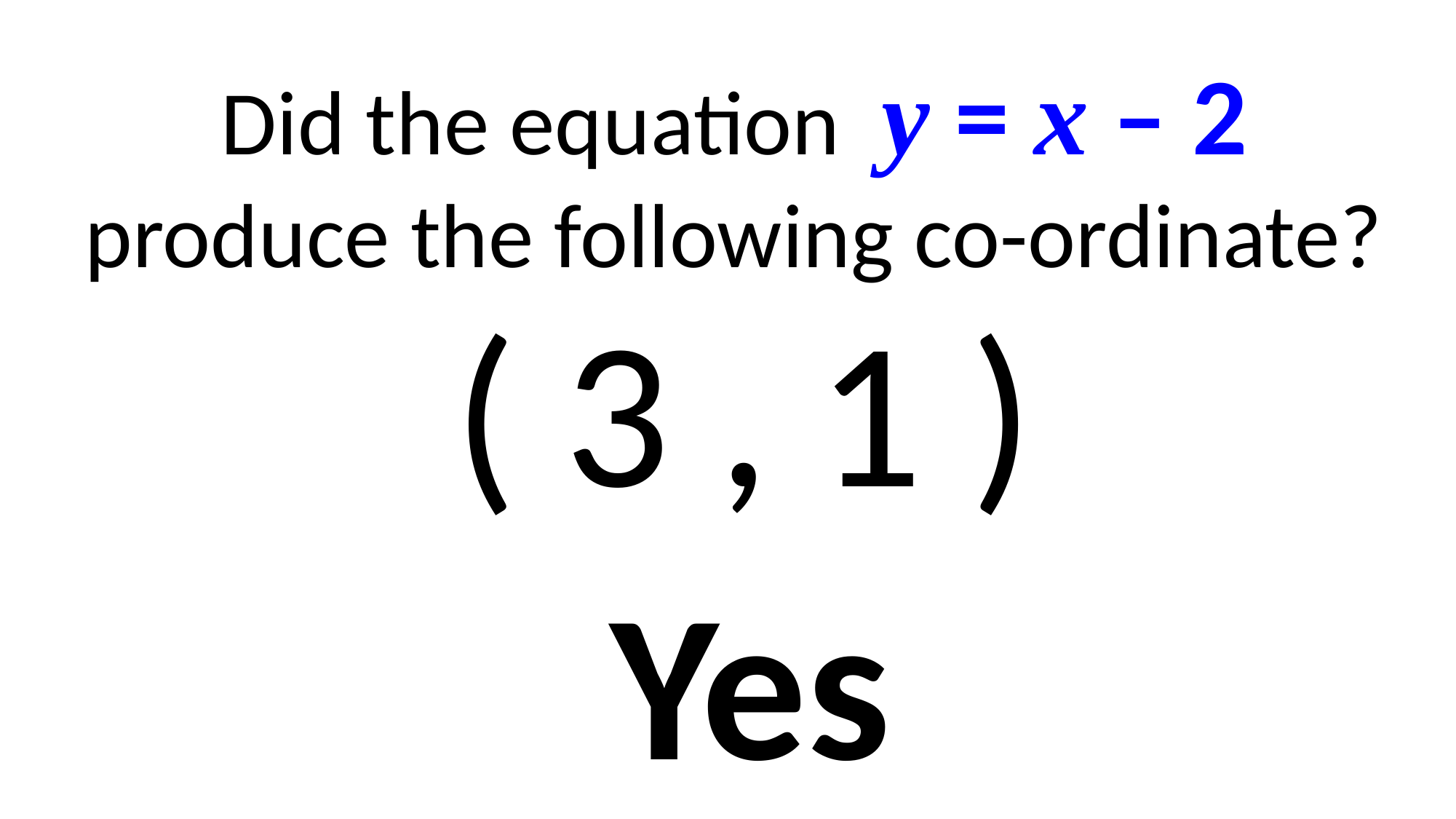

Did the equation  y = x – 2
produce the following co-ordinate?
( 3 , 1 )
Yes